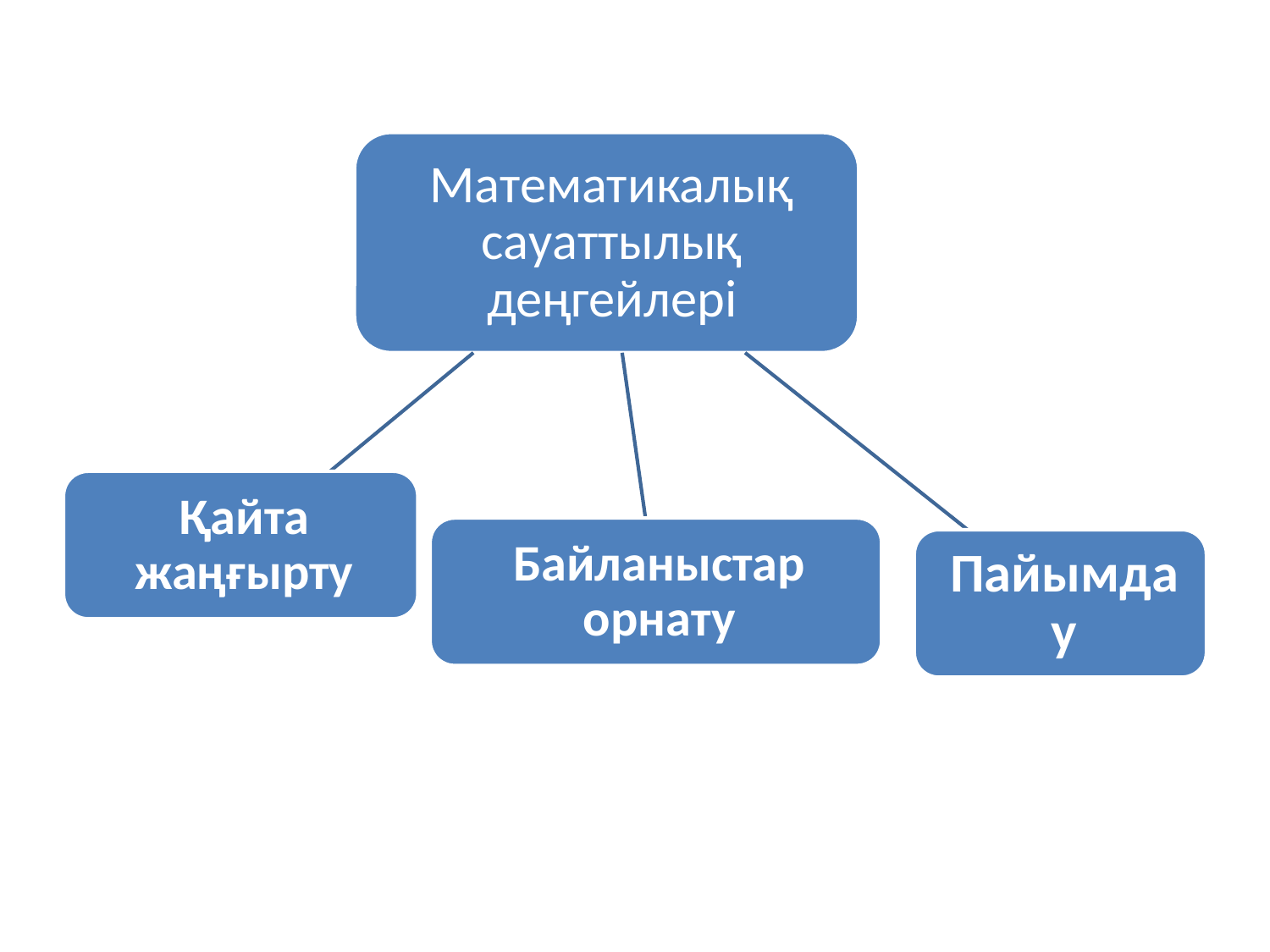

Математикалық сауаттылық деңгейлері
Пайымдау
Байланыстар орнату
Қайта жаңғырту